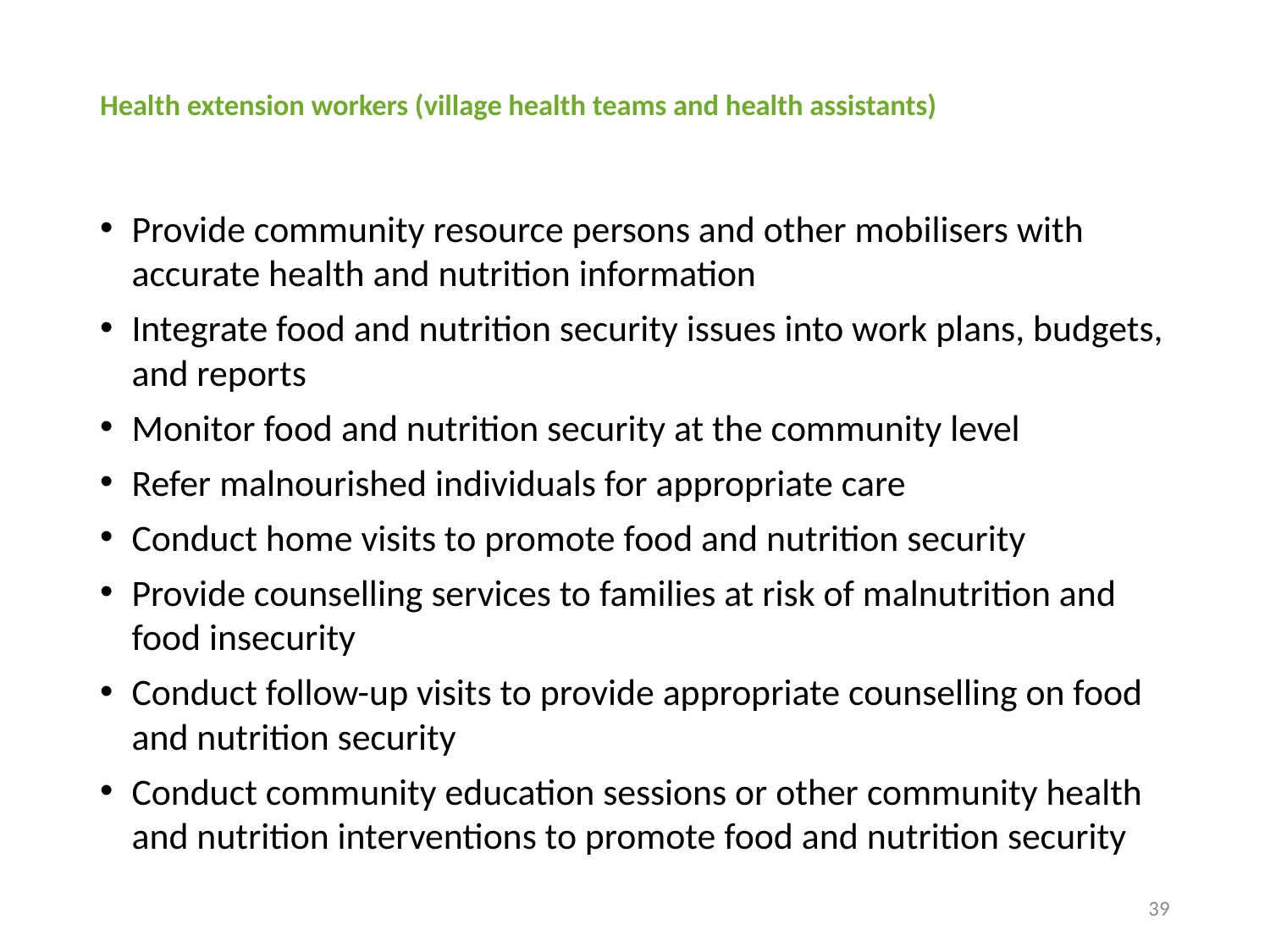

# Health extension workers (village health teams and health assistants)
Provide community resource persons and other mobilisers with accurate health and nutrition information
Integrate food and nutrition security issues into work plans, budgets, and reports
Monitor food and nutrition security at the community level
Refer malnourished individuals for appropriate care
Conduct home visits to promote food and nutrition security
Provide counselling services to families at risk of malnutrition and food insecurity
Conduct follow-up visits to provide appropriate counselling on food and nutrition security
Conduct community education sessions or other community health and nutrition interventions to promote food and nutrition security
39